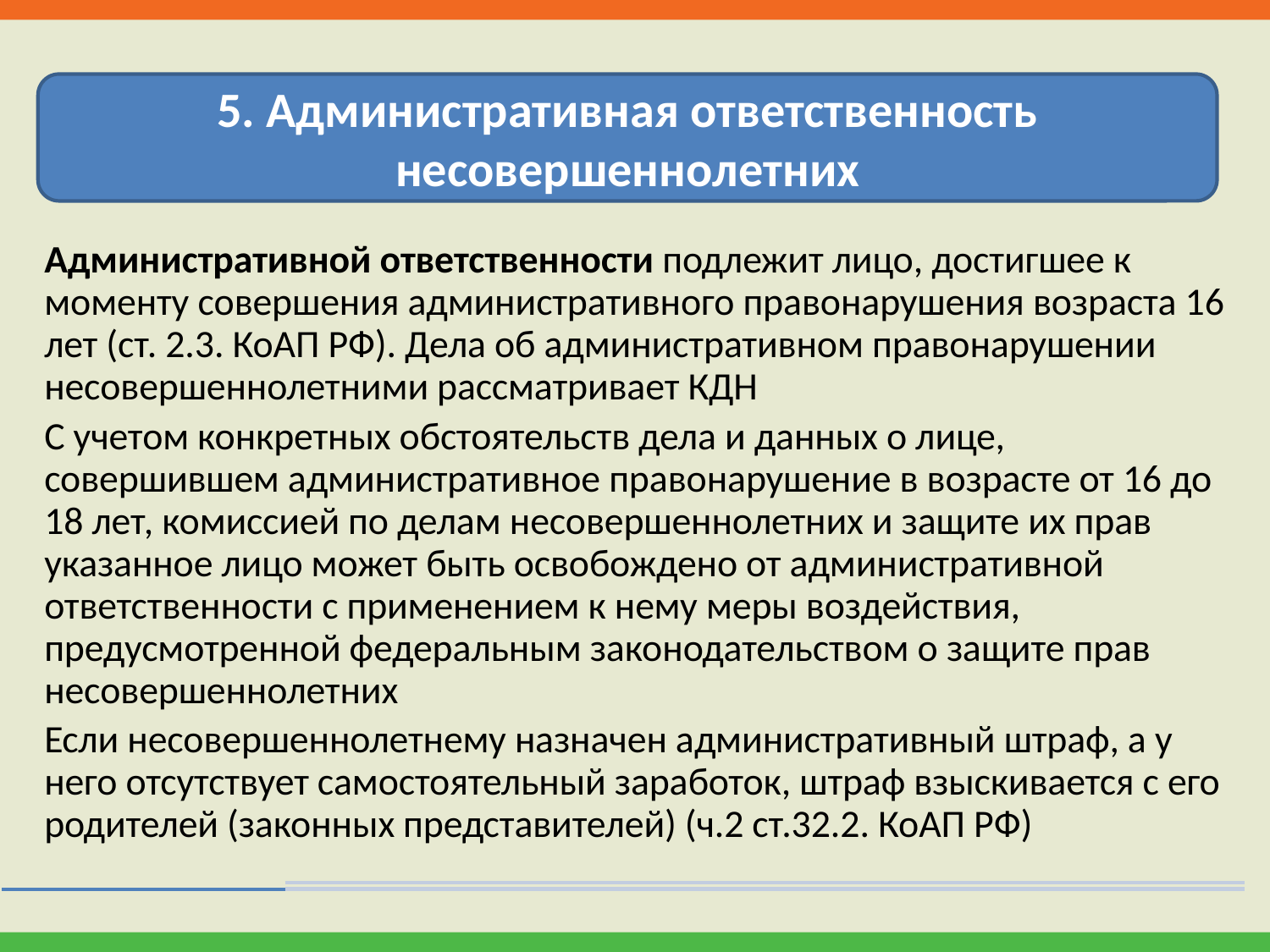

5. Административная ответственность несовершеннолетних
Административной ответственности подлежит лицо, достигшее к моменту совершения административного правонарушения возраста 16 лет (ст. 2.3. КоАП РФ). Дела об административном правонарушении несовершеннолетними рассматривает КДН
С учетом конкретных обстоятельств дела и данных о лице, совершившем административное правонарушение в возрасте от 16 до 18 лет, комиссией по делам несовершеннолетних и защите их прав указанное лицо может быть освобождено от административной ответственности с применением к нему меры воздействия, предусмотренной федеральным законодательством о защите прав несовершеннолетних
Если несовершеннолетнему назначен административный штраф, а у него отсутствует самостоятельный заработок, штраф взыскивается с его родителей (законных представителей) (ч.2 ст.32.2. КоАП РФ)